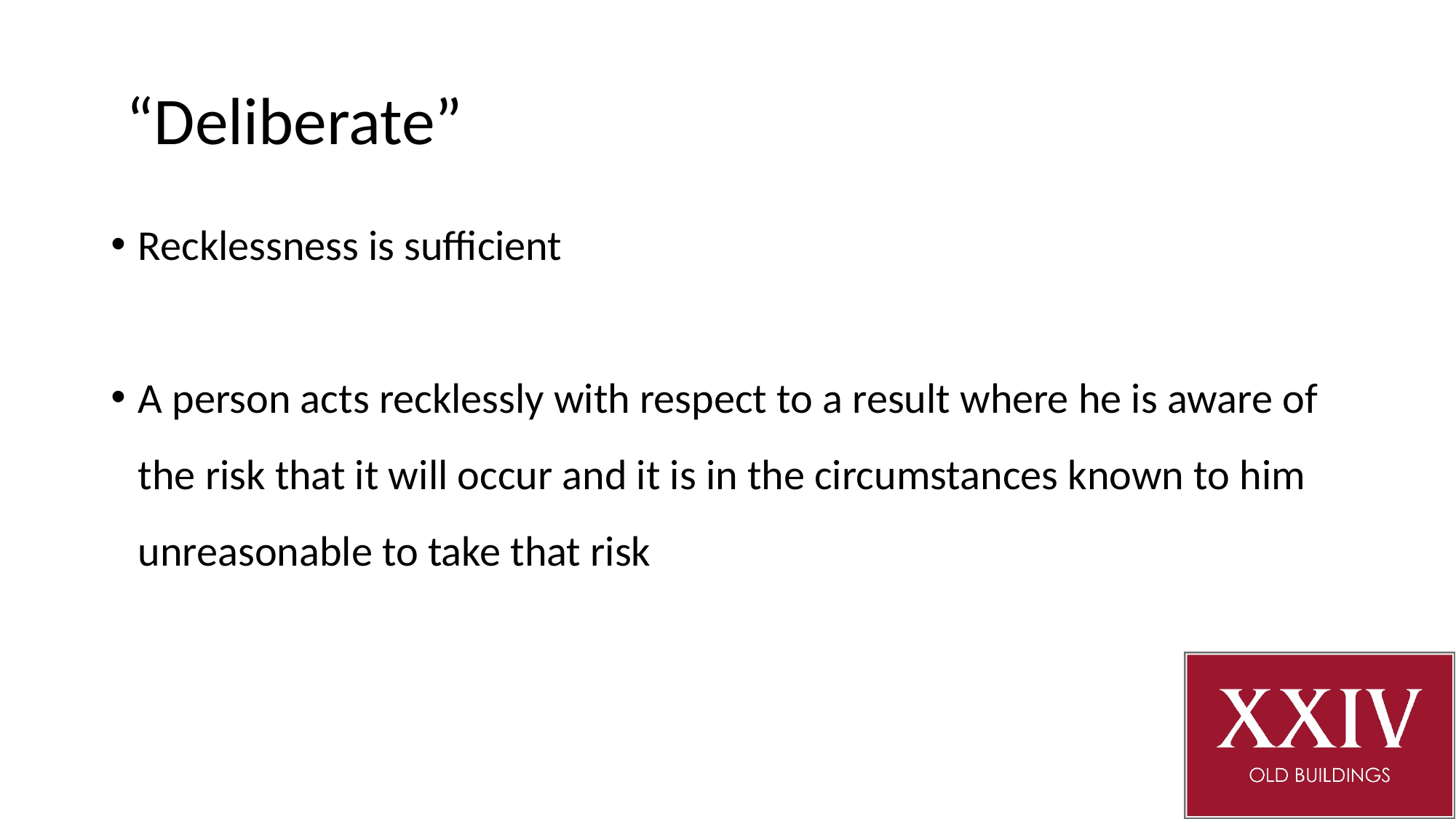

# “Deliberate”
Recklessness is sufficient

A person acts recklessly with respect to a result where he is aware of the risk that it will occur and it is in the circumstances known to him unreasonable to take that risk